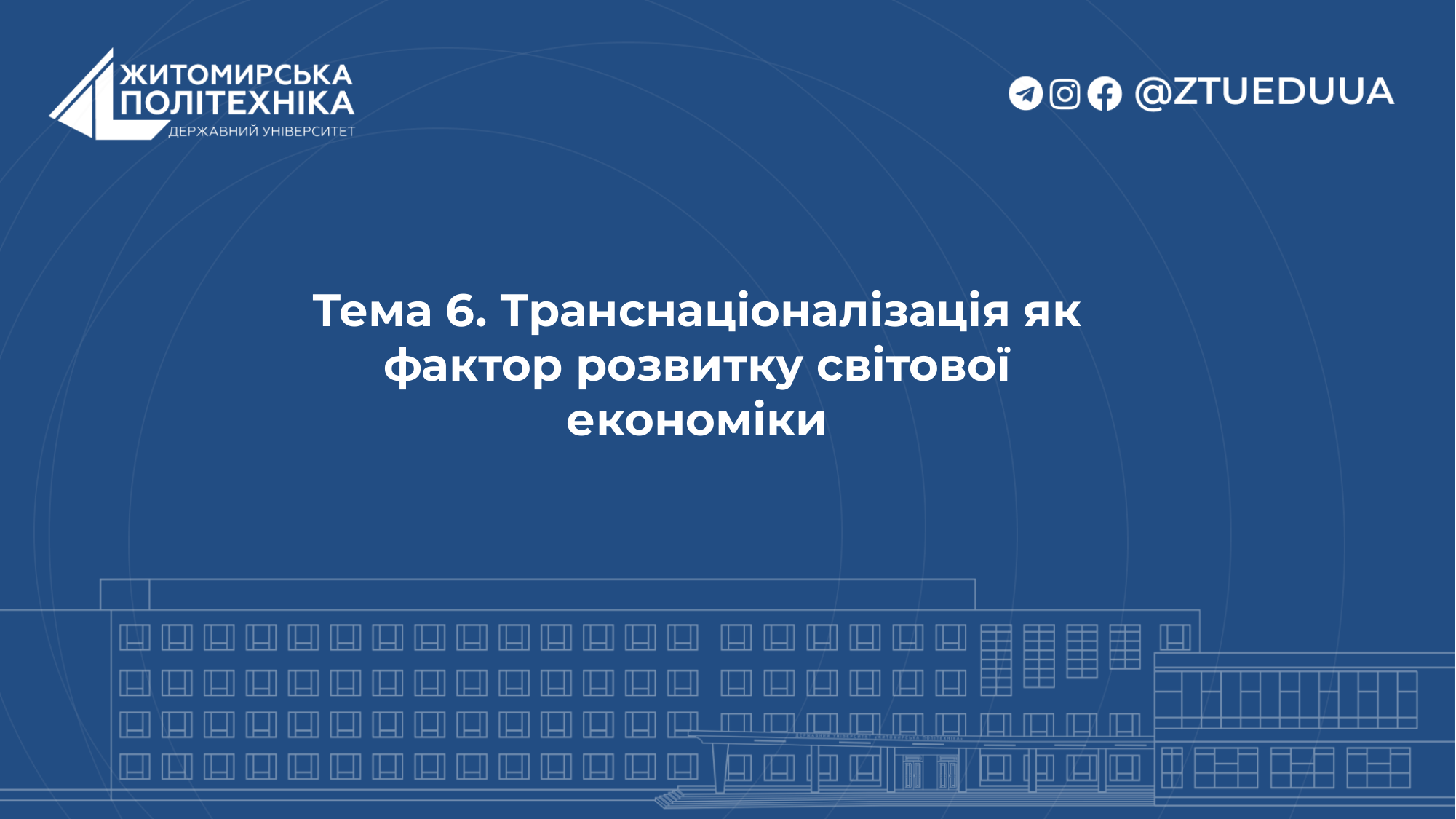

Тема 6. Транснаціоналізація як фактор розвитку світової економіки